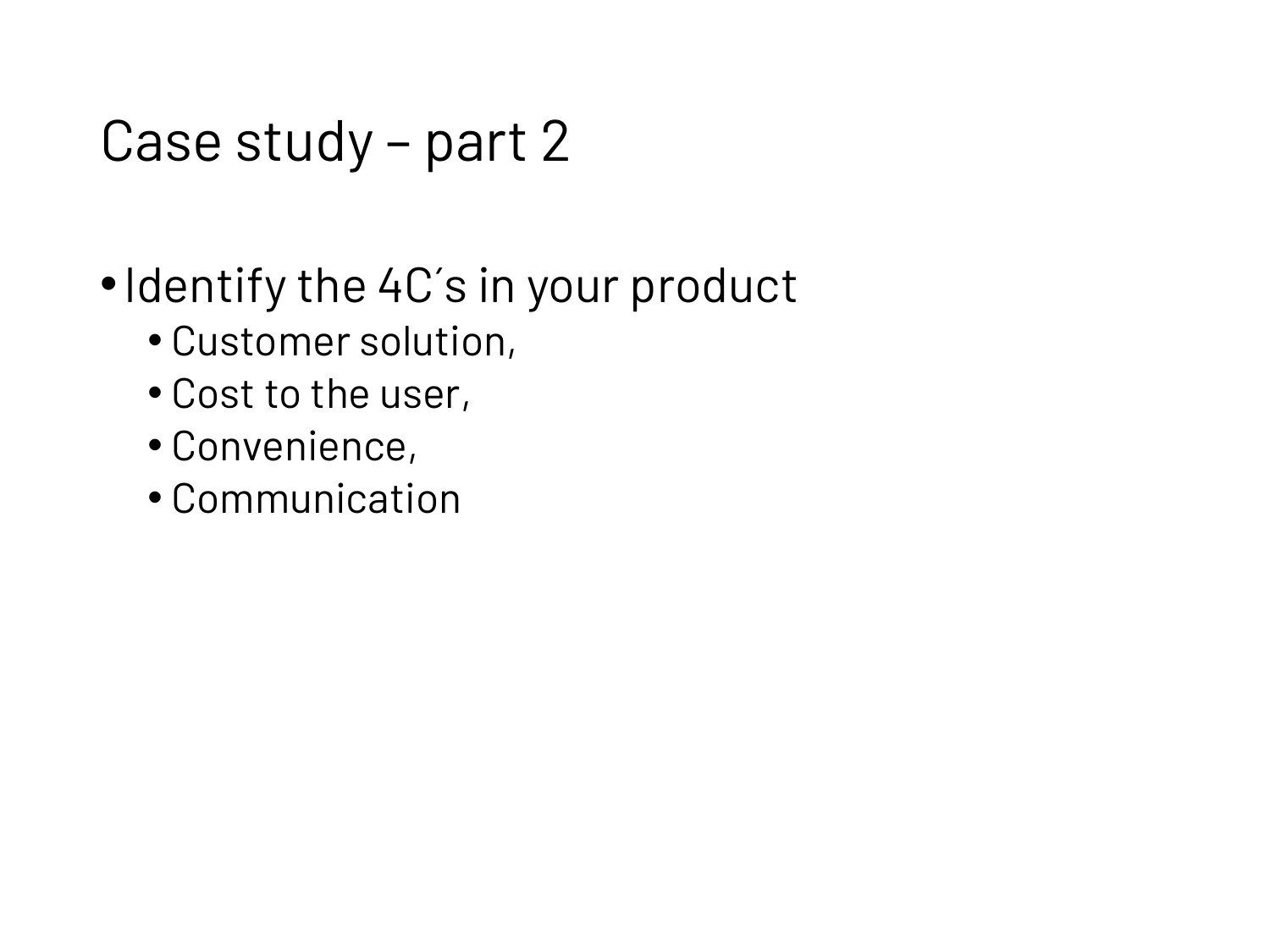

# Case study – part 2
Identify the 4C´s in your product
Customer solution,
Cost to the user,
Convenience,
Communication